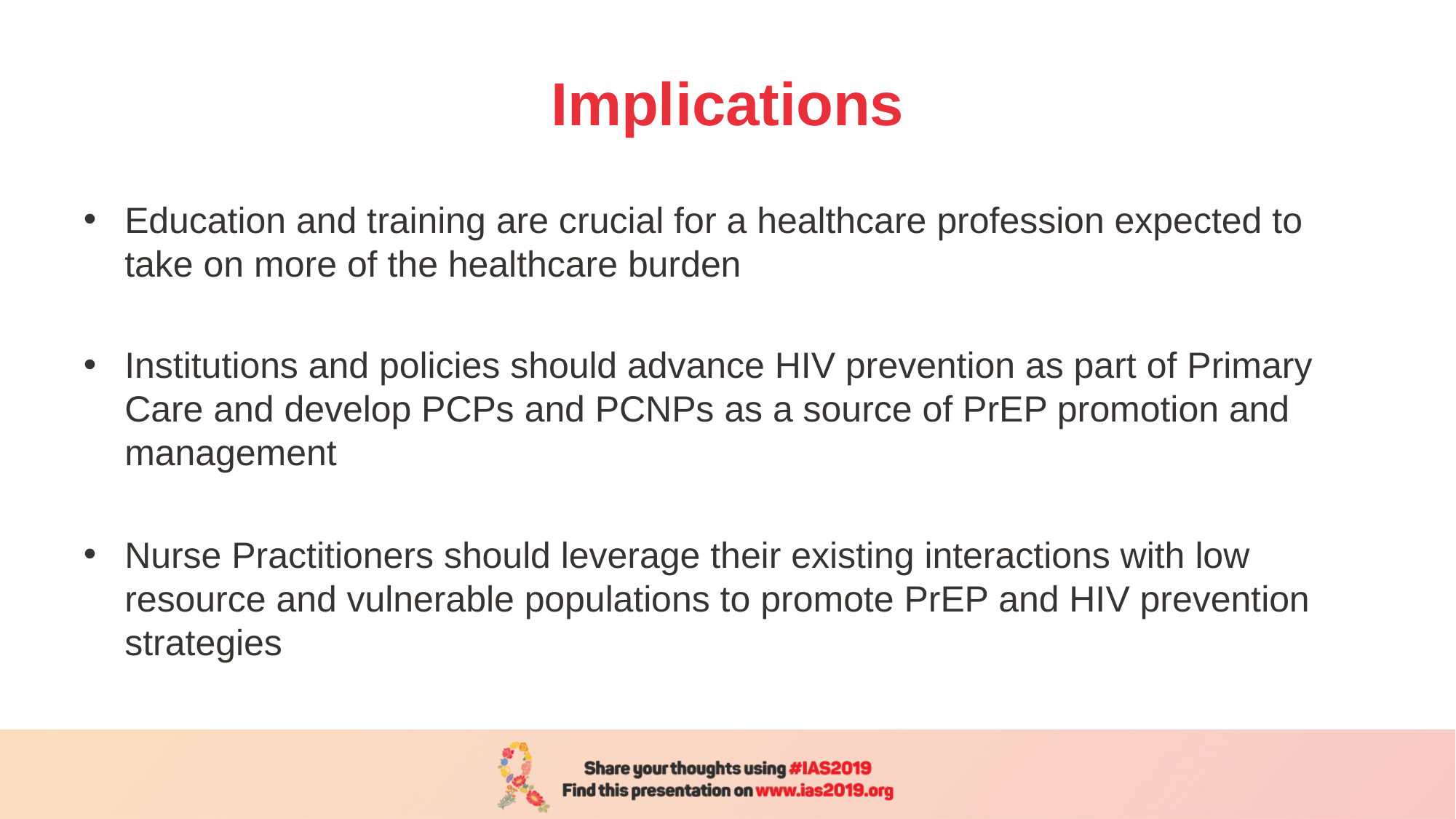

# Implications
Education and training are crucial for a healthcare profession expected to take on more of the healthcare burden

Institutions and policies should advance HIV prevention as part of Primary Care and develop PCPs and PCNPs as a source of PrEP promotion and management

Nurse Practitioners should leverage their existing interactions with low resource and vulnerable populations to promote PrEP and HIV prevention strategies